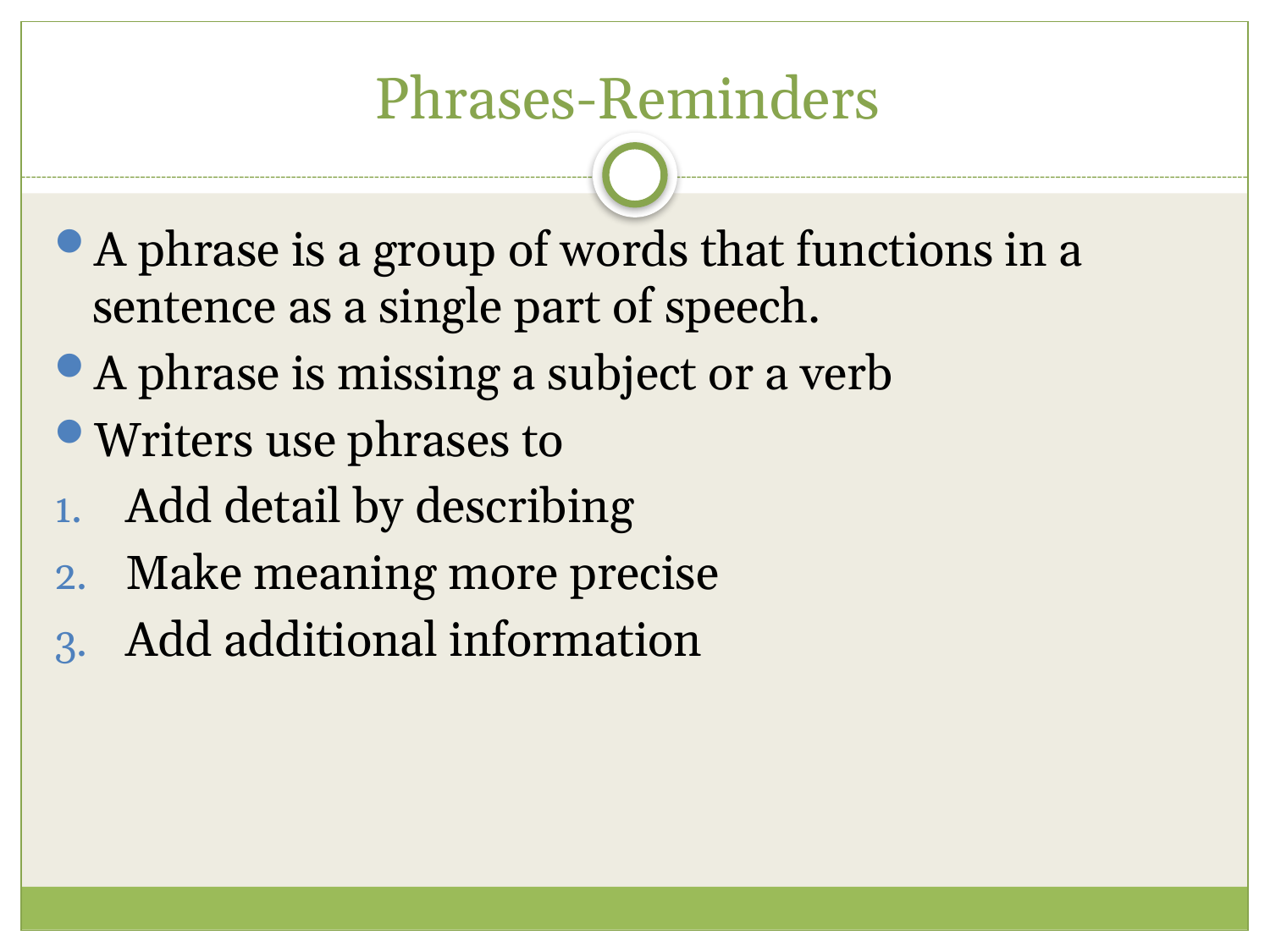

# Phrases-Reminders
A phrase is a group of words that functions in a sentence as a single part of speech.
A phrase is missing a subject or a verb
Writers use phrases to
Add detail by describing
Make meaning more precise
Add additional information